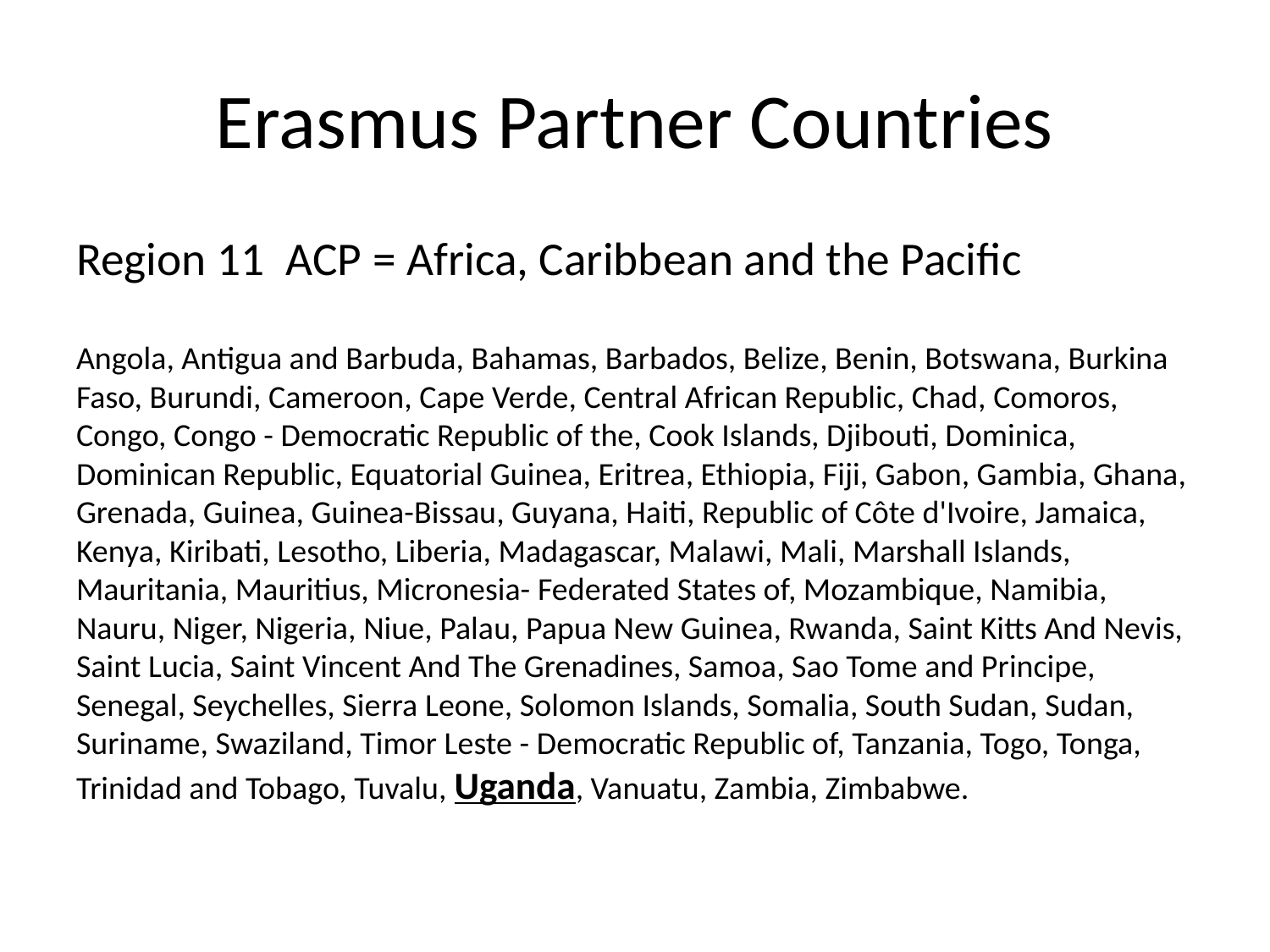

# Erasmus Partner Countries
Region 11  ACP = Africa, Caribbean and the Pacific

Angola, Antigua and Barbuda, Bahamas, Barbados, Belize, Benin, Botswana, Burkina Faso, Burundi, Cameroon, Cape Verde, Central African Republic, Chad, Comoros, Congo, Congo - Democratic Republic of the, Cook Islands, Djibouti, Dominica, Dominican Republic, Equatorial Guinea, Eritrea, Ethiopia, Fiji, Gabon, Gambia, Ghana, Grenada, Guinea, Guinea-Bissau, Guyana, Haiti, Republic of Côte d'Ivoire, Jamaica, Kenya, Kiribati, Lesotho, Liberia, Madagascar, Malawi, Mali, Marshall Islands, Mauritania, Mauritius, Micronesia- Federated States of, Mozambique, Namibia, Nauru, Niger, Nigeria, Niue, Palau, Papua New Guinea, Rwanda, Saint Kitts And Nevis, Saint Lucia, Saint Vincent And The Grenadines, Samoa, Sao Tome and Principe, Senegal, Seychelles, Sierra Leone, Solomon Islands, Somalia, South Sudan, Sudan, Suriname, Swaziland, Timor Leste - Democratic Republic of, Tanzania, Togo, Tonga, Trinidad and Tobago, Tuvalu, Uganda, Vanuatu, Zambia, Zimbabwe.